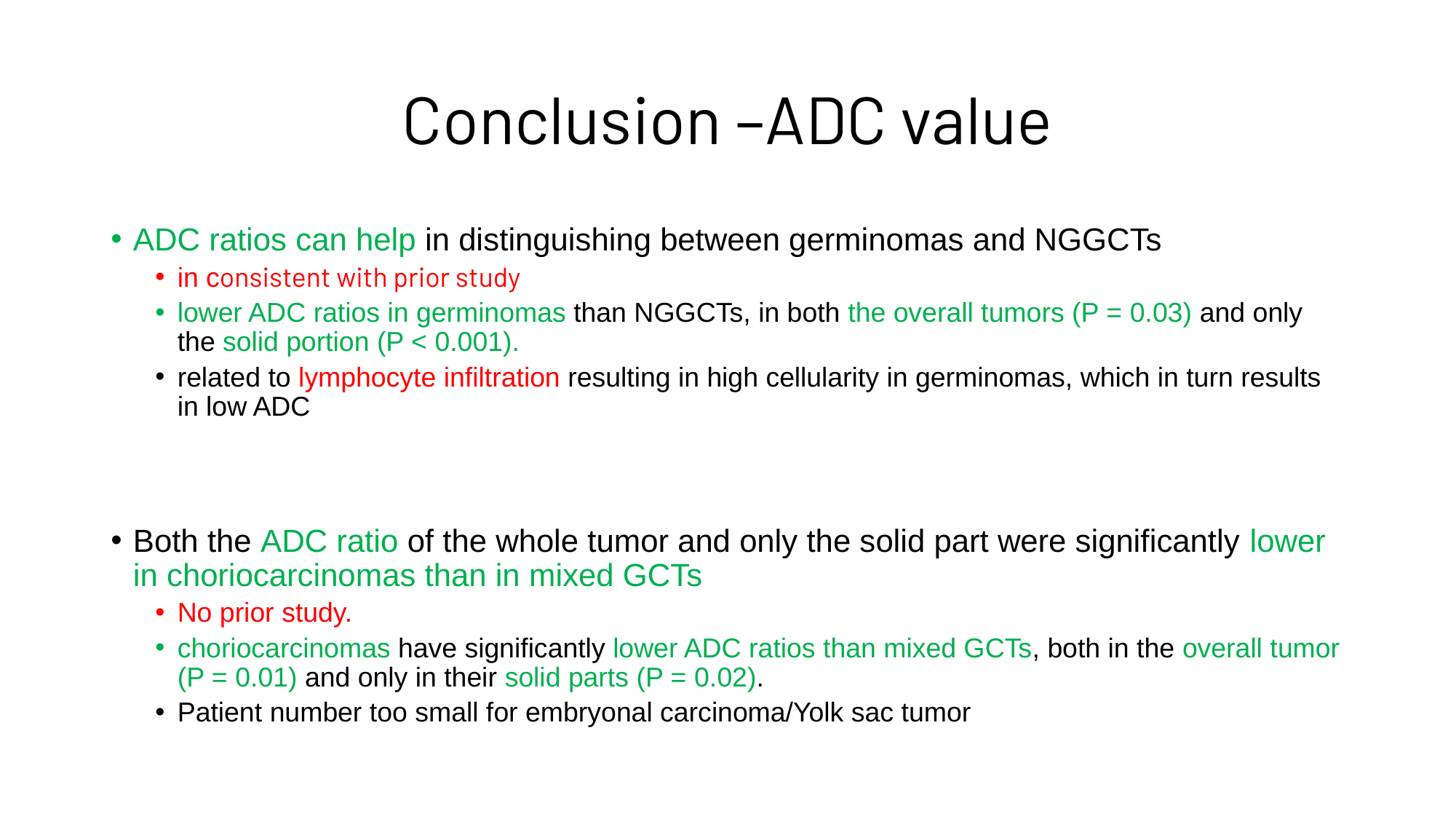

# Conclusion –ADC value
ADC ratios can help in distinguishing between germinomas and NGGCTs
in consistent with prior study
lower ADC ratios in germinomas than NGGCTs, in both the overall tumors (P = 0.03) and only the solid portion (P < 0.001).
related to lymphocyte infiltration resulting in high cellularity in germinomas, which in turn results in low ADC

Both the ADC ratio of the whole tumor and only the solid part were significantly lower in choriocarcinomas than in mixed GCTs
No prior study.
choriocarcinomas have significantly lower ADC ratios than mixed GCTs, both in the overall tumor (P = 0.01) and only in their solid parts (P = 0.02).
Patient number too small for embryonal carcinoma/Yolk sac tumor